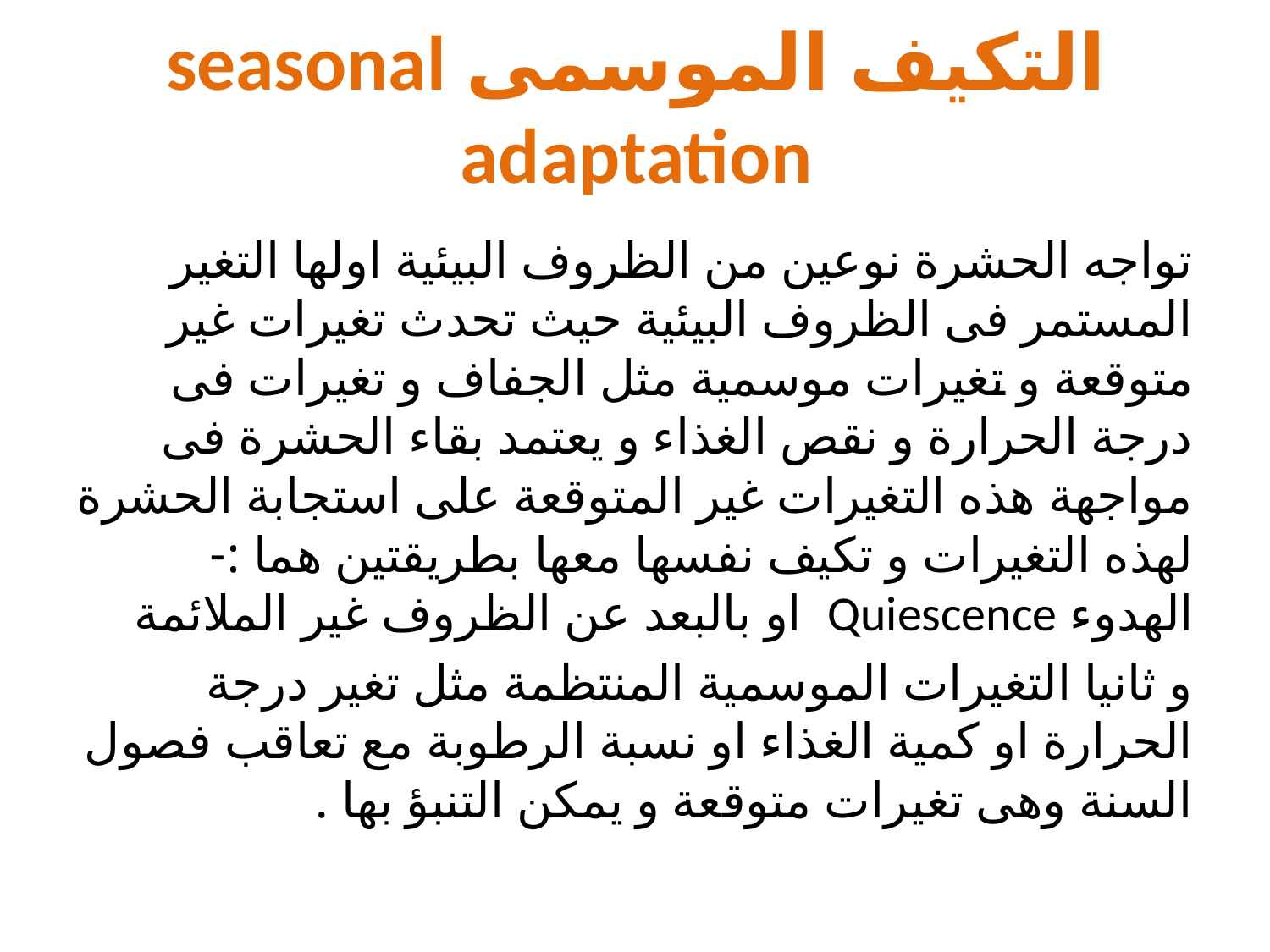

# التكيف الموسمى seasonal adaptation
تواجه الحشرة نوعين من الظروف البيئية اولها التغير المستمر فى الظروف البيئية حيث تحدث تغيرات غير متوقعة و تغيرات موسمية مثل الجفاف و تغيرات فى درجة الحرارة و نقص الغذاء و يعتمد بقاء الحشرة فى مواجهة هذه التغيرات غير المتوقعة على استجابة الحشرة لهذه التغيرات و تكيف نفسها معها بطريقتين هما :- الهدوء Quiescence  او بالبعد عن الظروف غير الملائمة
و ثانيا التغيرات الموسمية المنتظمة مثل تغير درجة الحرارة او كمية الغذاء او نسبة الرطوبة مع تعاقب فصول السنة وهى تغيرات متوقعة و يمكن التنبؤ بها .